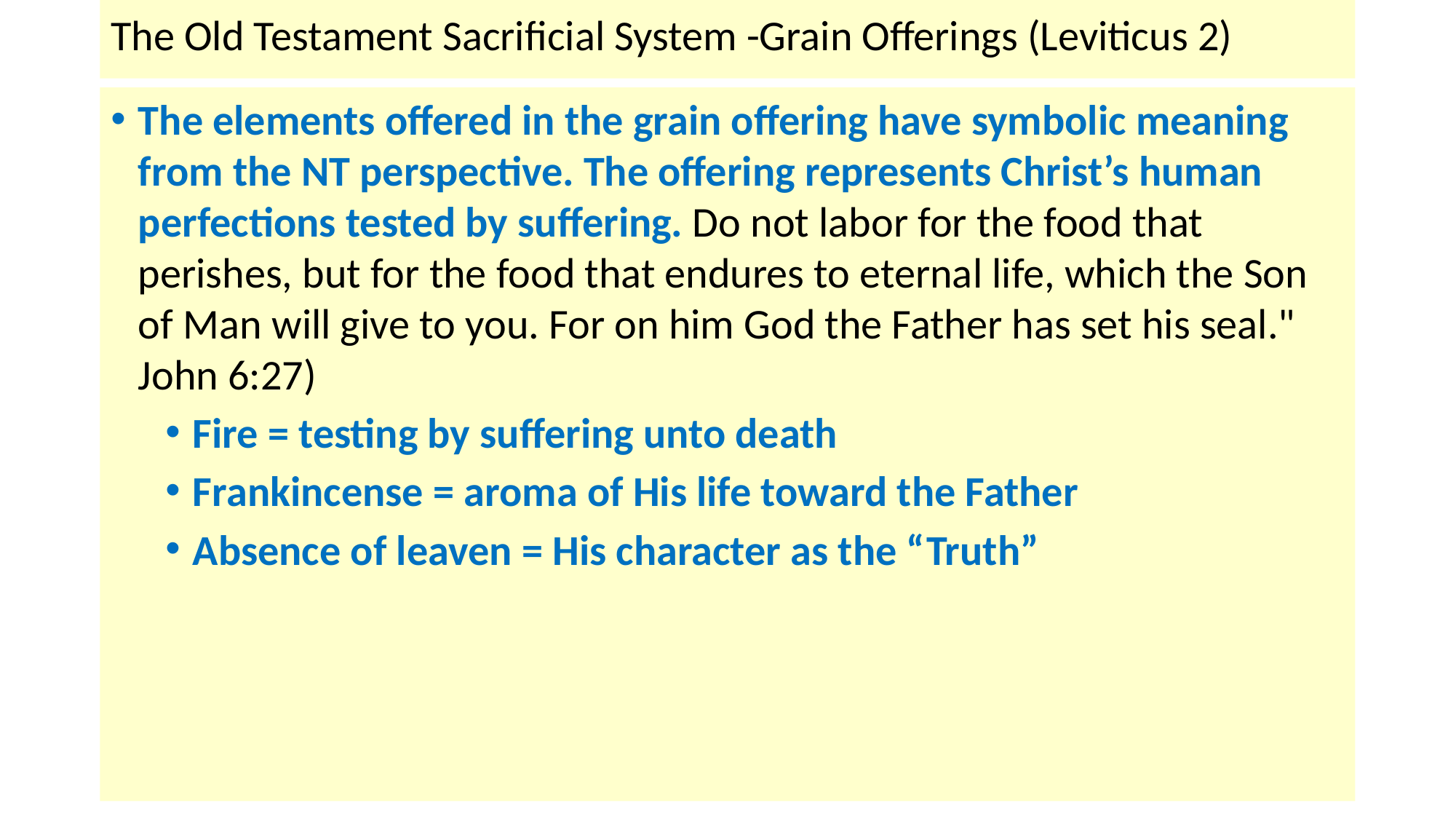

# The Old Testament Sacrificial System -Grain Offerings (Leviticus 2)
The elements offered in the grain offering have symbolic meaning from the NT perspective. The offering represents Christ’s human perfections tested by suffering. Do not labor for the food that perishes, but for the food that endures to eternal life, which the Son of Man will give to you. For on him God the Father has set his seal."  John 6:27)
Fire = testing by suffering unto death
Frankincense = aroma of His life toward the Father
Absence of leaven = His character as the “Truth”